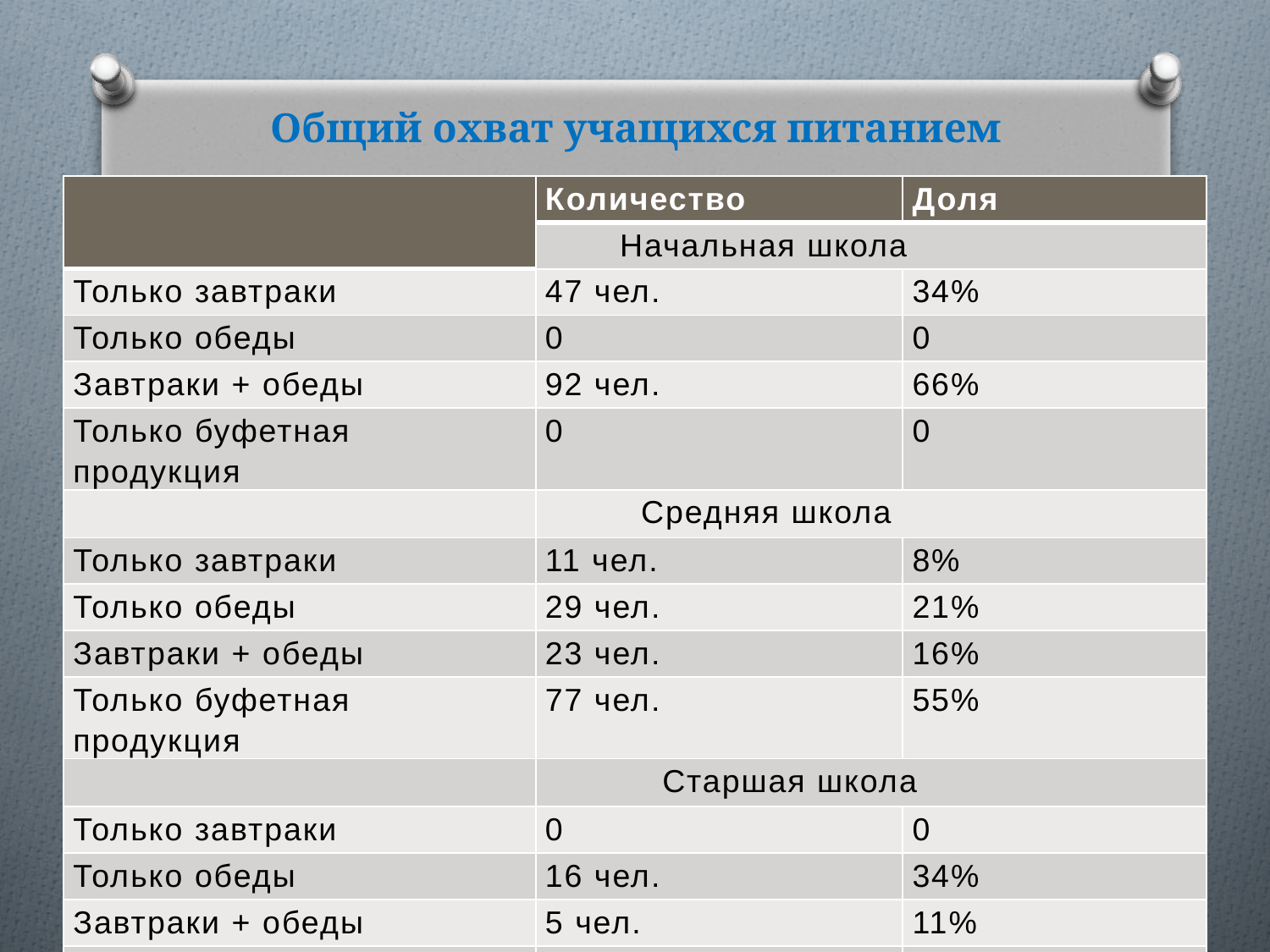

# Общий охват учащихся питанием
|  | Количество | Доля |
| --- | --- | --- |
|  | Начальная школа |  |
| Только завтраки | 47 чел. | 34% |
| Только обеды | 0 | 0 |
| Завтраки + обеды | 92 чел. | 66% |
| Только буфетная продукция | 0 | 0 |
|  | Средняя школа |  |
| Только завтраки | 11 чел. | 8% |
| Только обеды | 29 чел. | 21% |
| Завтраки + обеды | 23 чел. | 16% |
| Только буфетная продукция | 77 чел. | 55% |
|  | Старшая школа |  |
| Только завтраки | 0 | 0 |
| Только обеды | 16 чел. | 34% |
| Завтраки + обеды | 5 чел. | 11% |
| Только буфетная продукция | 26 чел. | 55% |